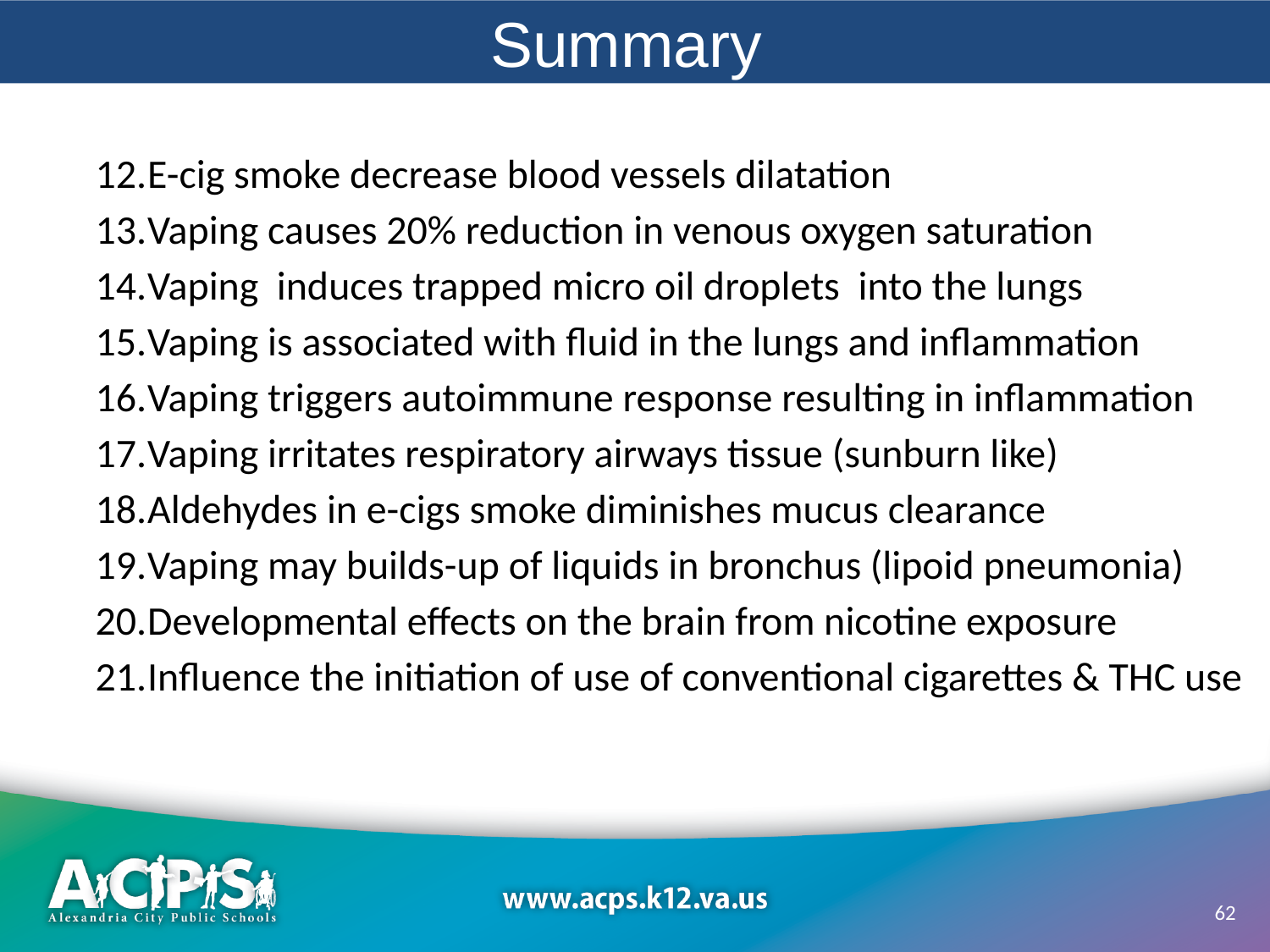

# Summary
E-cig smoke decrease blood vessels dilatation
Vaping causes 20% reduction in venous oxygen saturation
Vaping  induces trapped micro oil droplets  into the lungs
Vaping is associated with fluid in the lungs and inflammation
Vaping triggers autoimmune response resulting in inflammation
Vaping irritates respiratory airways tissue (sunburn like)
Aldehydes in e-cigs smoke diminishes mucus clearance
Vaping may builds-up of liquids in bronchus (lipoid pneumonia)
Developmental effects on the brain from nicotine exposure
Influence the initiation of use of conventional cigarettes & THC use